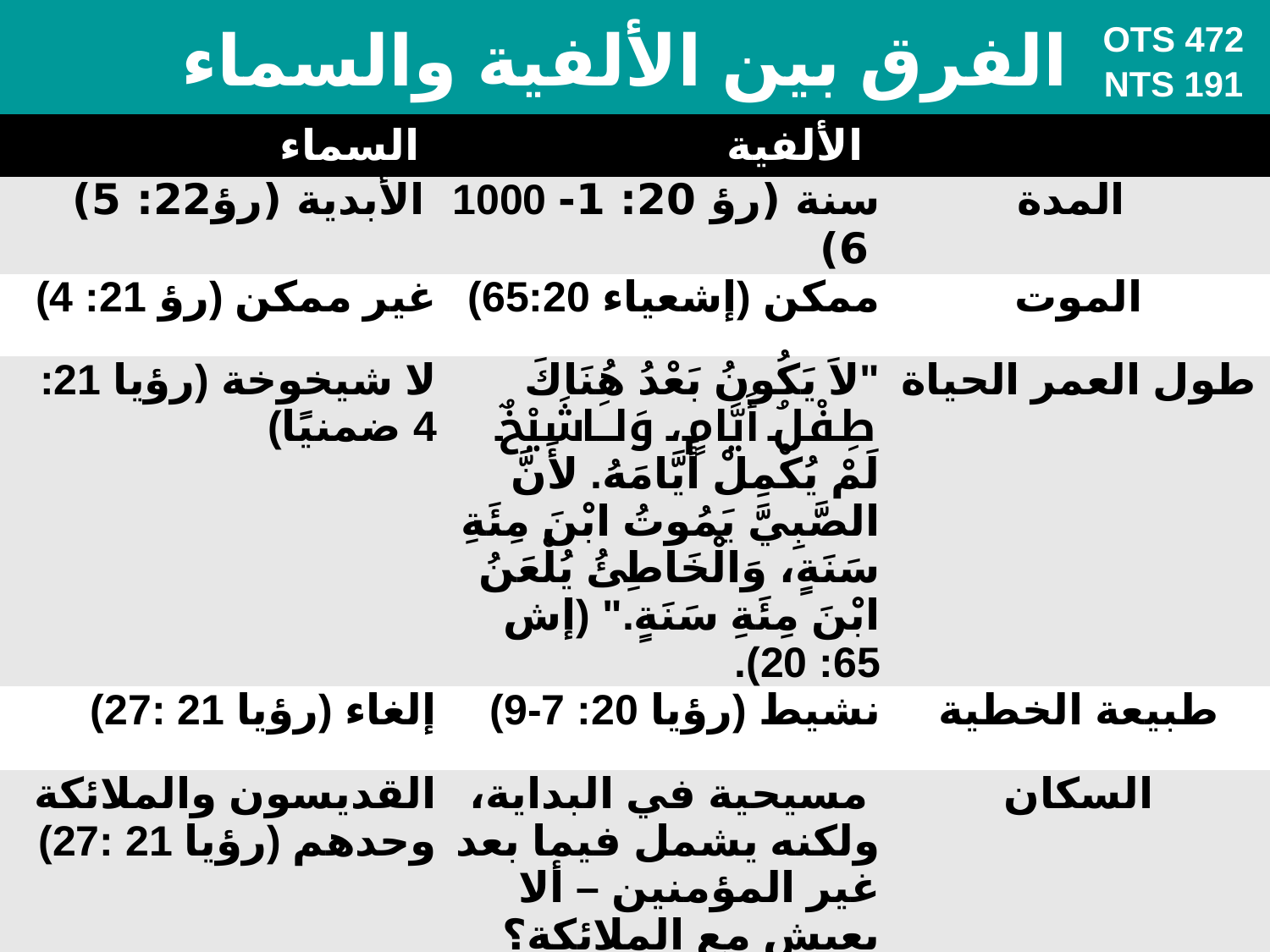

# الفرق بين الألفية والسماء
OTS 472
NTS 191
| السماء | الألفية |  |
| --- | --- | --- |
| الأبدية (رؤ22: 5) | 1000 سنة (رؤ 20: 1-6) | المدة |
| غير ممكن (رؤ 21: 4) | ممكن (إشعياء 65:20) | الموت |
| لا شيخوخة (رؤيا 21: 4 ضمنيًا) | "لاَ يَكُونُ بَعْدُ هُنَاكَ طِفْلُ أَيَّامٍ، وَلاَ شَيْخٌ لَمْ يُكْمِلْ أَيَّامَهُ. لأَنَّ الصَّبِيَّ يَمُوتُ ابْنَ مِئَةِ سَنَةٍ، وَالْخَاطِئُ يُلْعَنُ ابْنَ مِئَةِ سَنَةٍ." (إش 65: 20). | طول العمر الحياة |
| إلغاء (رؤيا 21 :27) | نشيط (رؤيا 20: 7-9) | طبيعة الخطية |
| القديسون والملائكة وحدهم (رؤيا 21 :27) | مسيحية في البداية، ولكنه يشمل فيما بعد غير المؤمنين – ألا يعيش مع الملائكة؟ (متى 25: 34؛ رؤ 20: 7-9) | السكان |